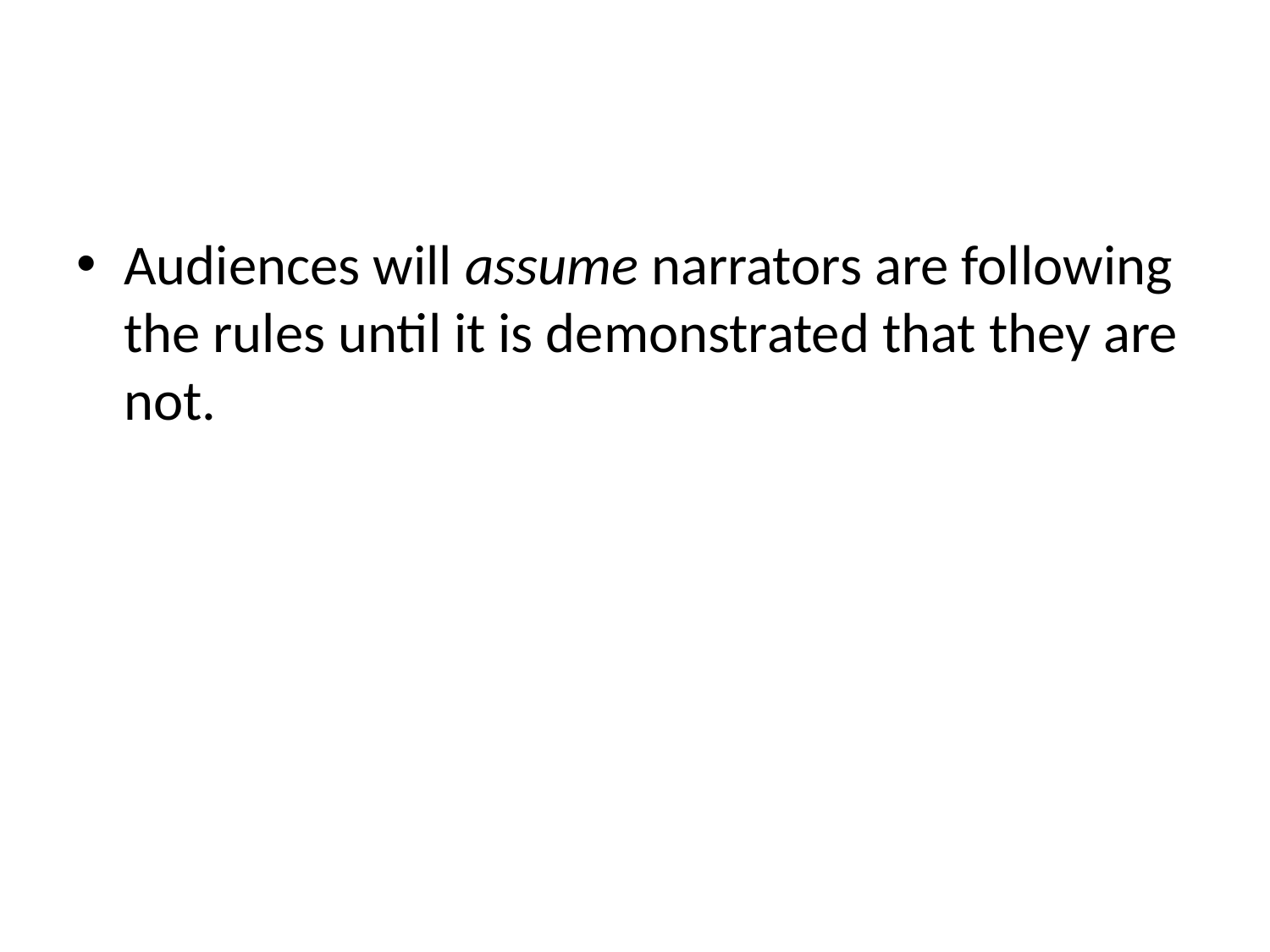

#
Audiences will assume narrators are following the rules until it is demonstrated that they are not.